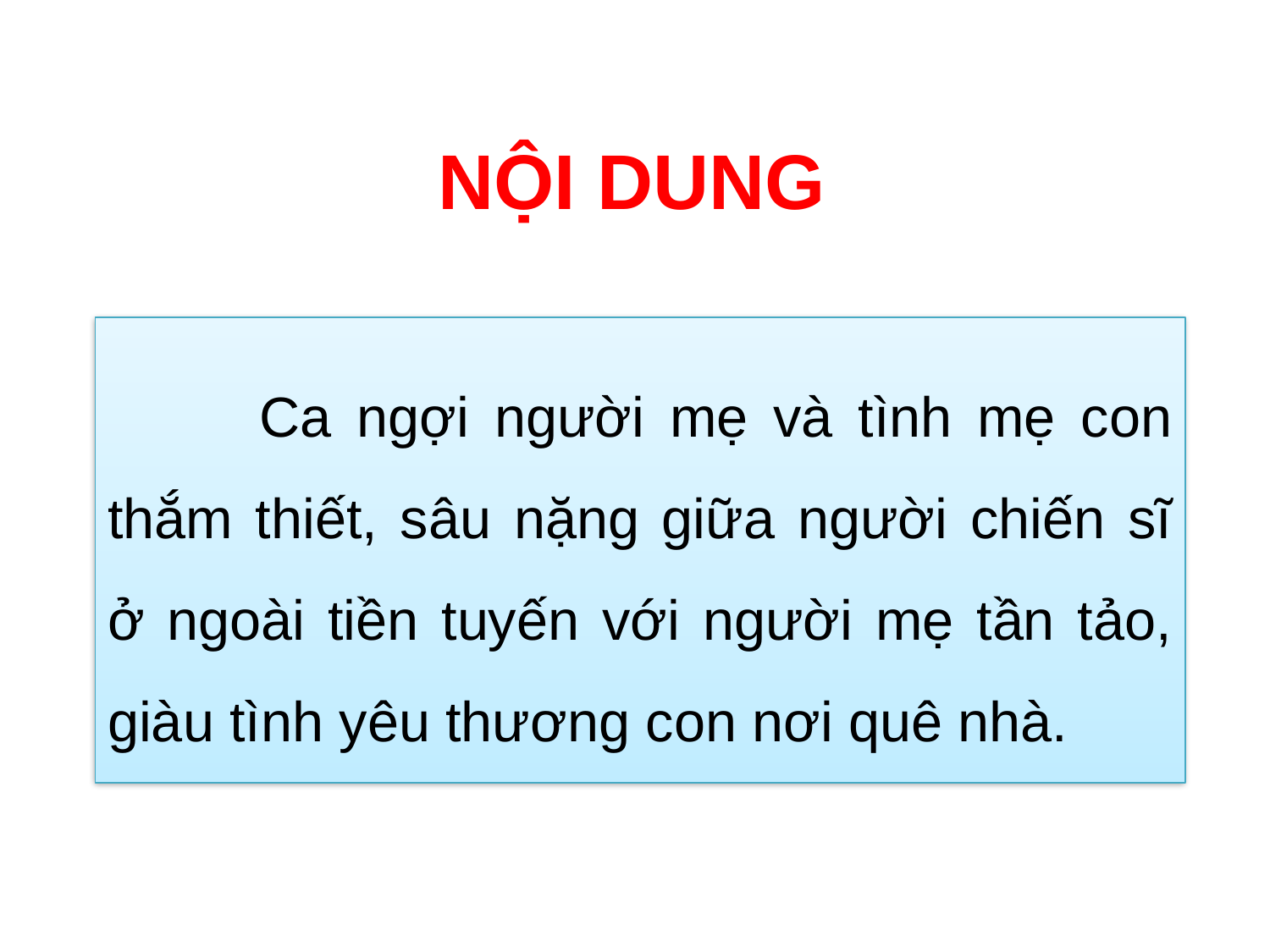

NỘI DUNG
      Ca ngợi người mẹ và tình mẹ con thắm thiết, sâu nặng giữa người chiến sĩ ở ngoài tiền tuyến với người mẹ tần tảo, giàu tình yêu thương con nơi quê nhà.